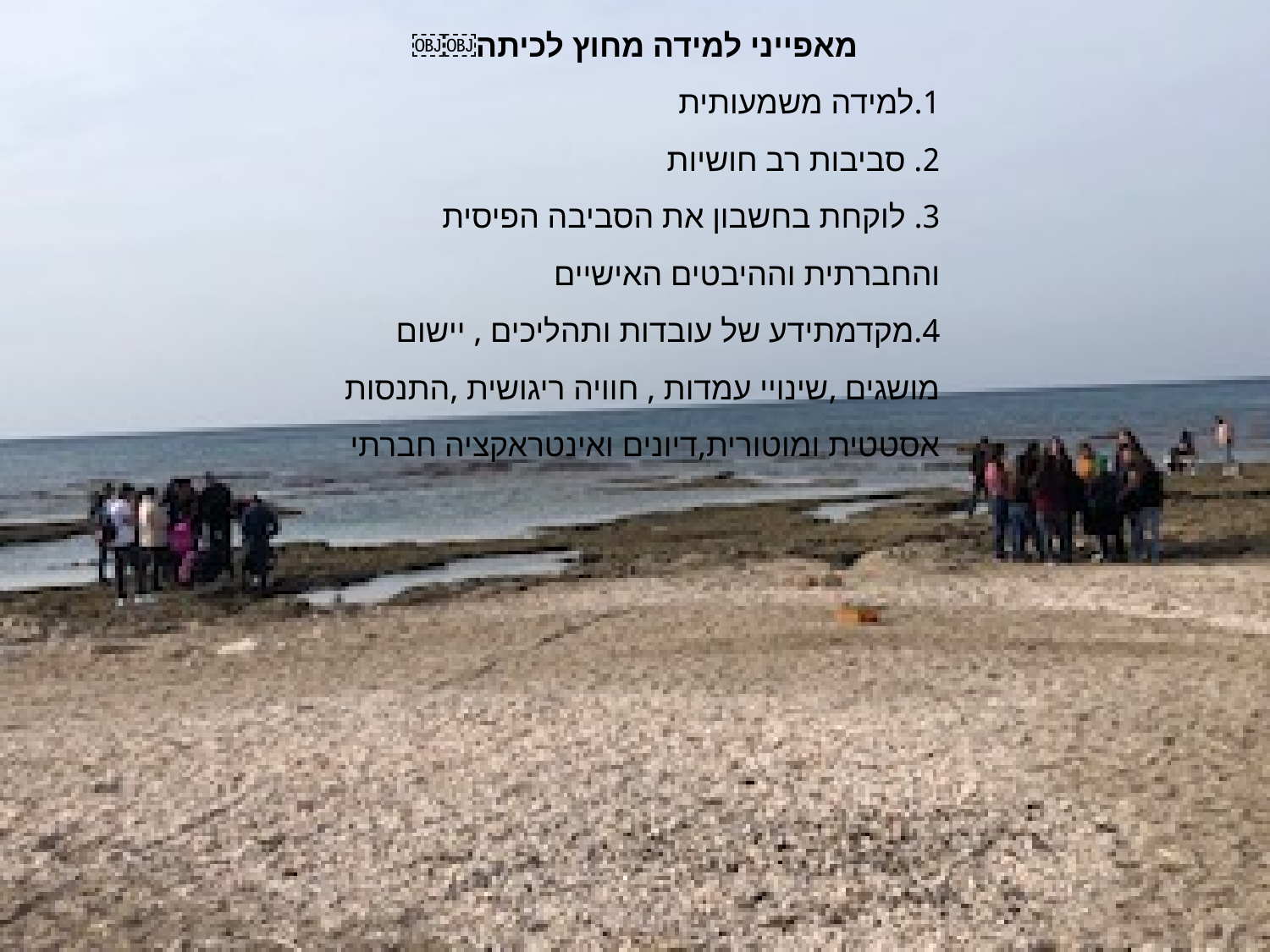

מאפייני למידה מחוץ לכיתה￼￼
1.למידה משמעותית
2. סביבות רב חושיות
3. לוקחת בחשבון את הסביבה הפיסית והחברתית וההיבטים האישיים
4.מקדמתידע של עובדות ותהליכים , יישום מושגים ,שינויי עמדות , חוויה ריגושית ,התנסות אסטטית ומוטורית,דיונים ואינטראקציה חברתי